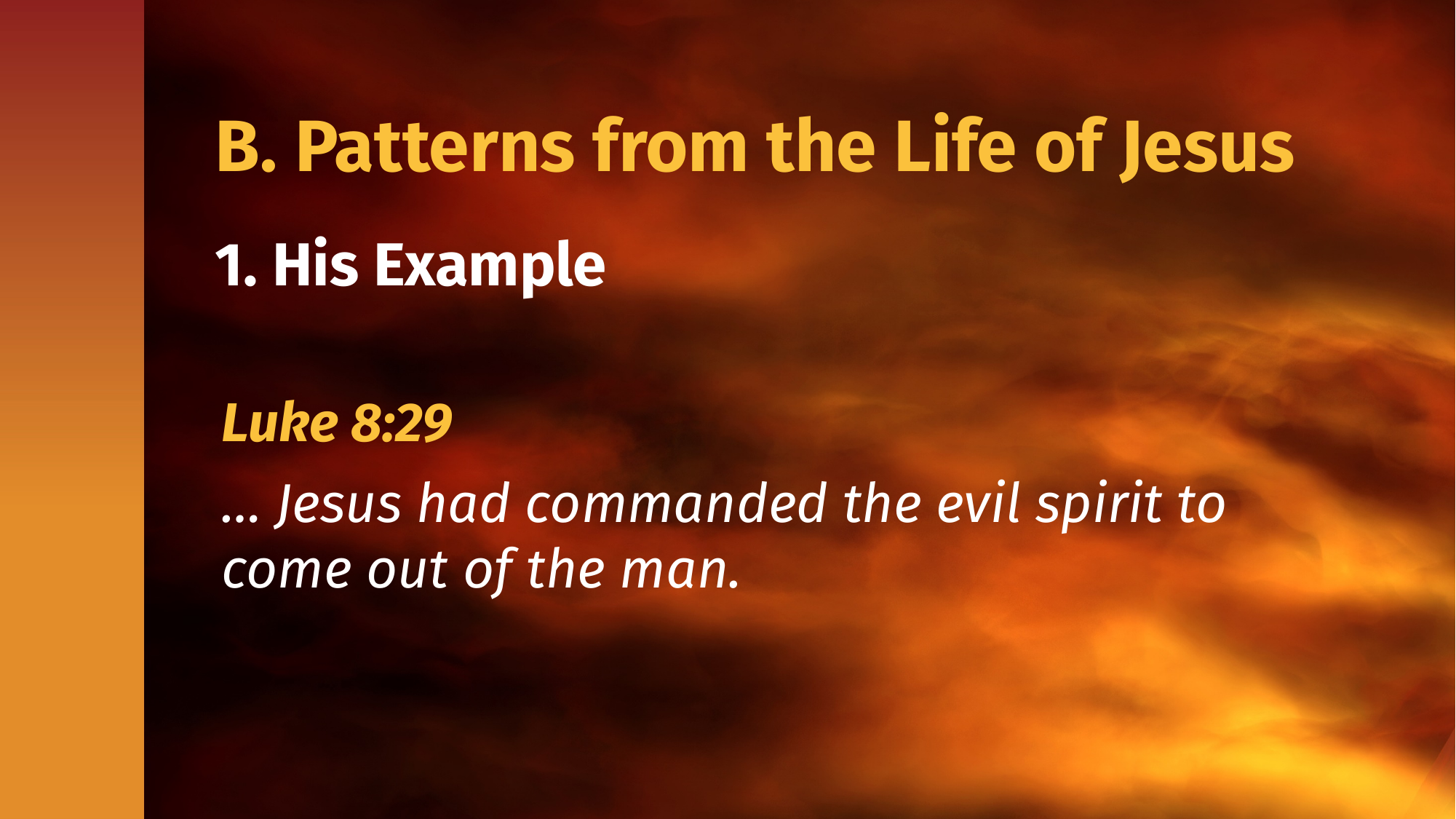

# B. Patterns from the Life of Jesus
1. His Example
Luke 8:29
… Jesus had commanded the evil spirit to come out of the man.